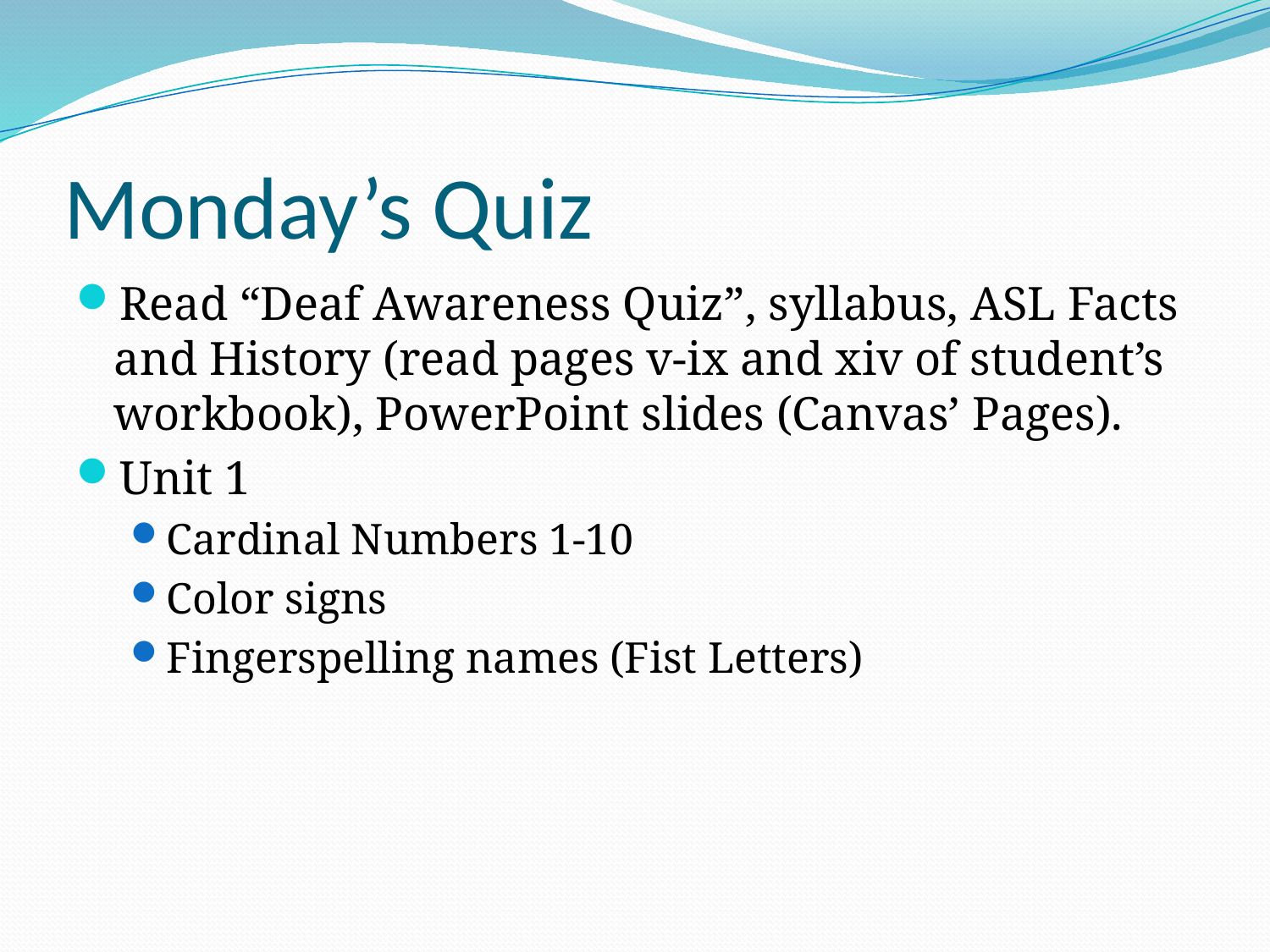

# Monday’s Quiz
Read “Deaf Awareness Quiz”, syllabus, ASL Facts and History (read pages v-ix and xiv of student’s workbook), PowerPoint slides (Canvas’ Pages).
Unit 1
Cardinal Numbers 1-10
Color signs
Fingerspelling names (Fist Letters)